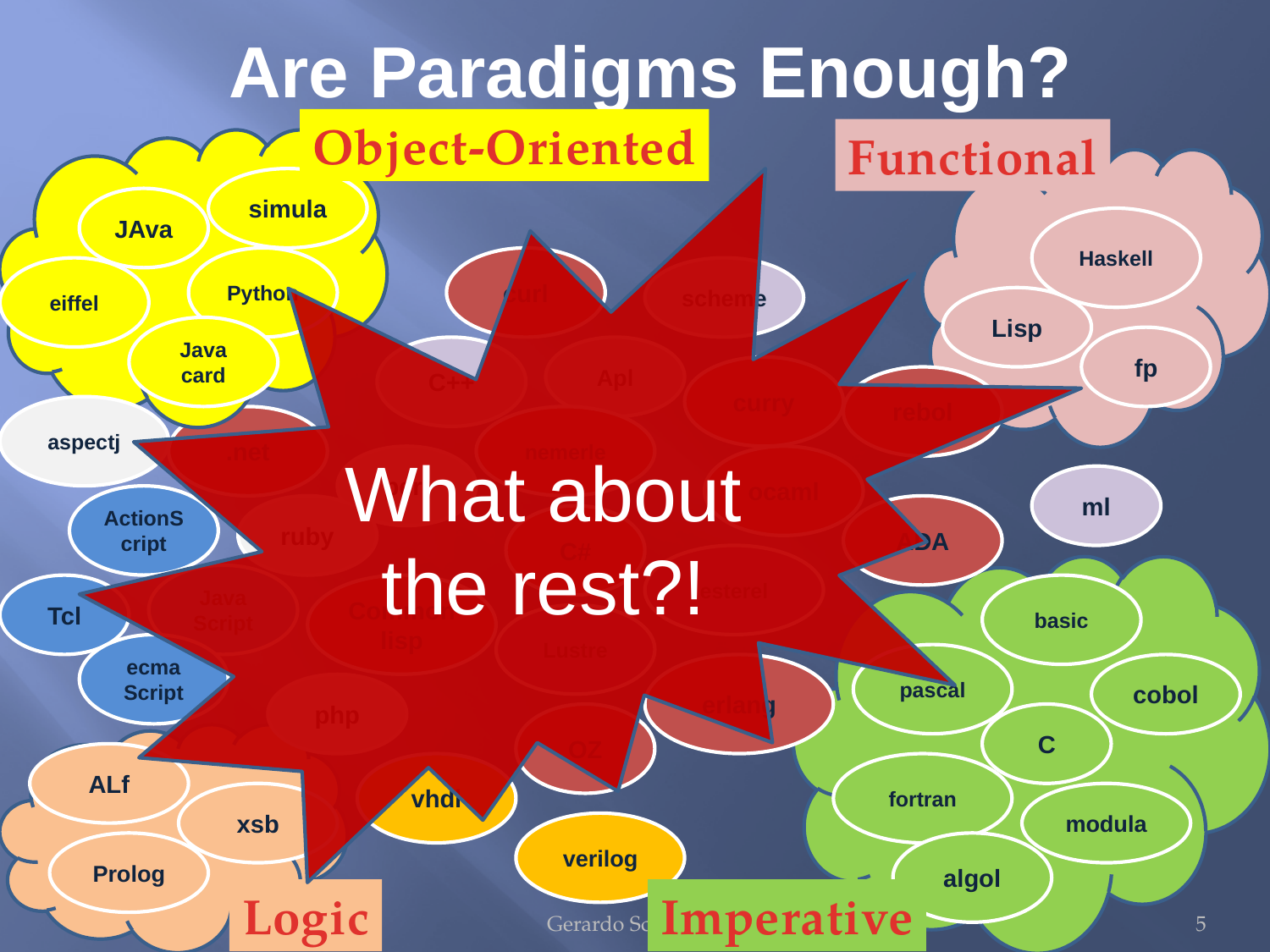

# Are Paradigms Enough?
Object-Oriented
Functional

What about the rest?!
simula
JAva
Haskell
Python
curl
eiffel
scheme
Lisp
Java card
fp
C++
Apl
curry
rebol
aspectj
.net
nemerle
perl
ocaml
ml
ActionScript
ruby
ADA
C#
esterel

Java Script
Tcl
Common lisp
basic
Lustre
ecma Script
pascal
erlang
cobol
php
OZ
C

ALf
vhdl
fortran
xsb
modula
verilog
Prolog
algol
Logic
Imperative
Gerardo Schneider
5